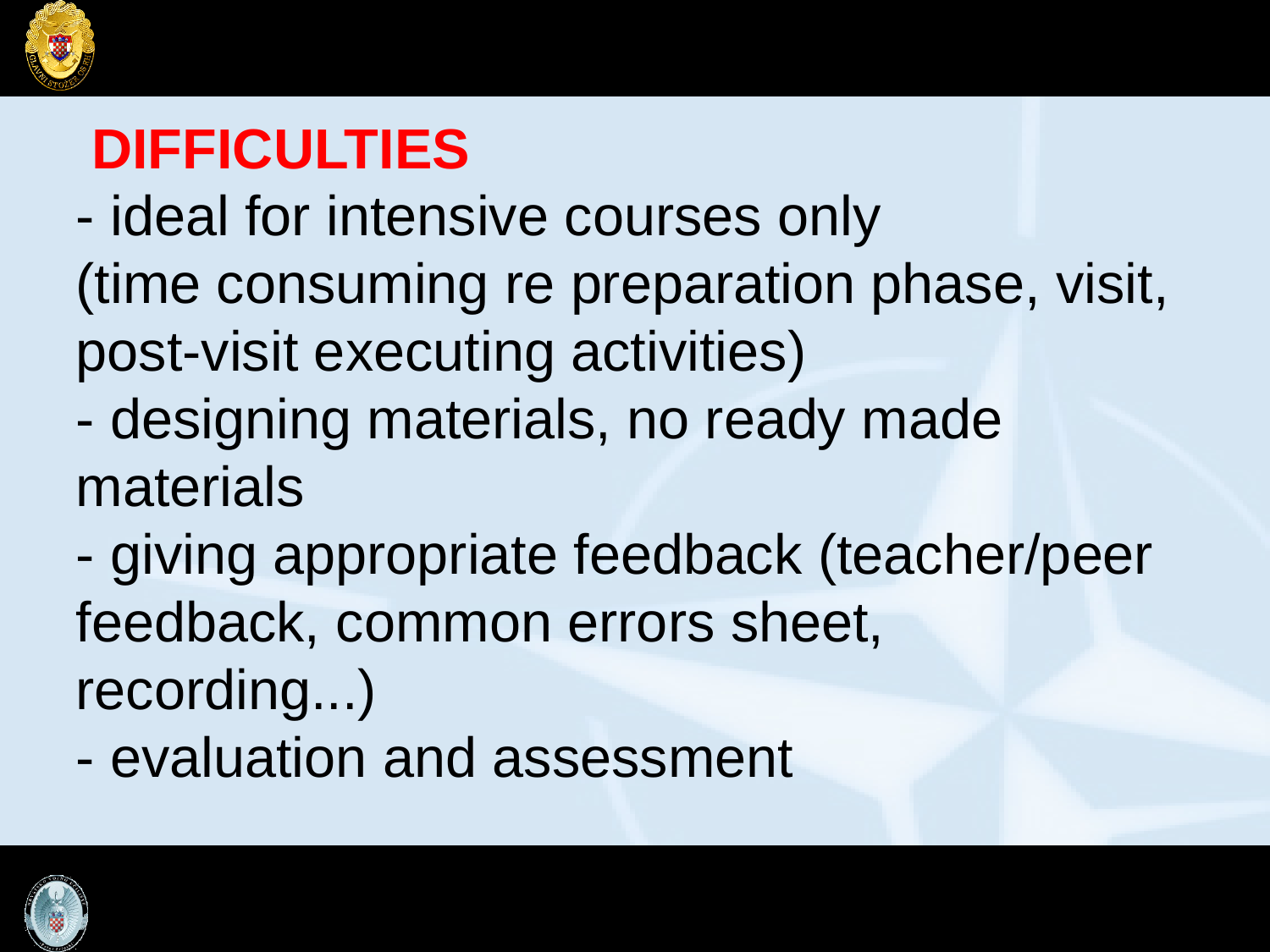

DIFFICULTIES
- ideal for intensive courses only
(time consuming re preparation phase, visit, post-visit executing activities)
- designing materials, no ready made materials
- giving appropriate feedback (teacher/peer feedback, common errors sheet, recording...)
- evaluation and assessment